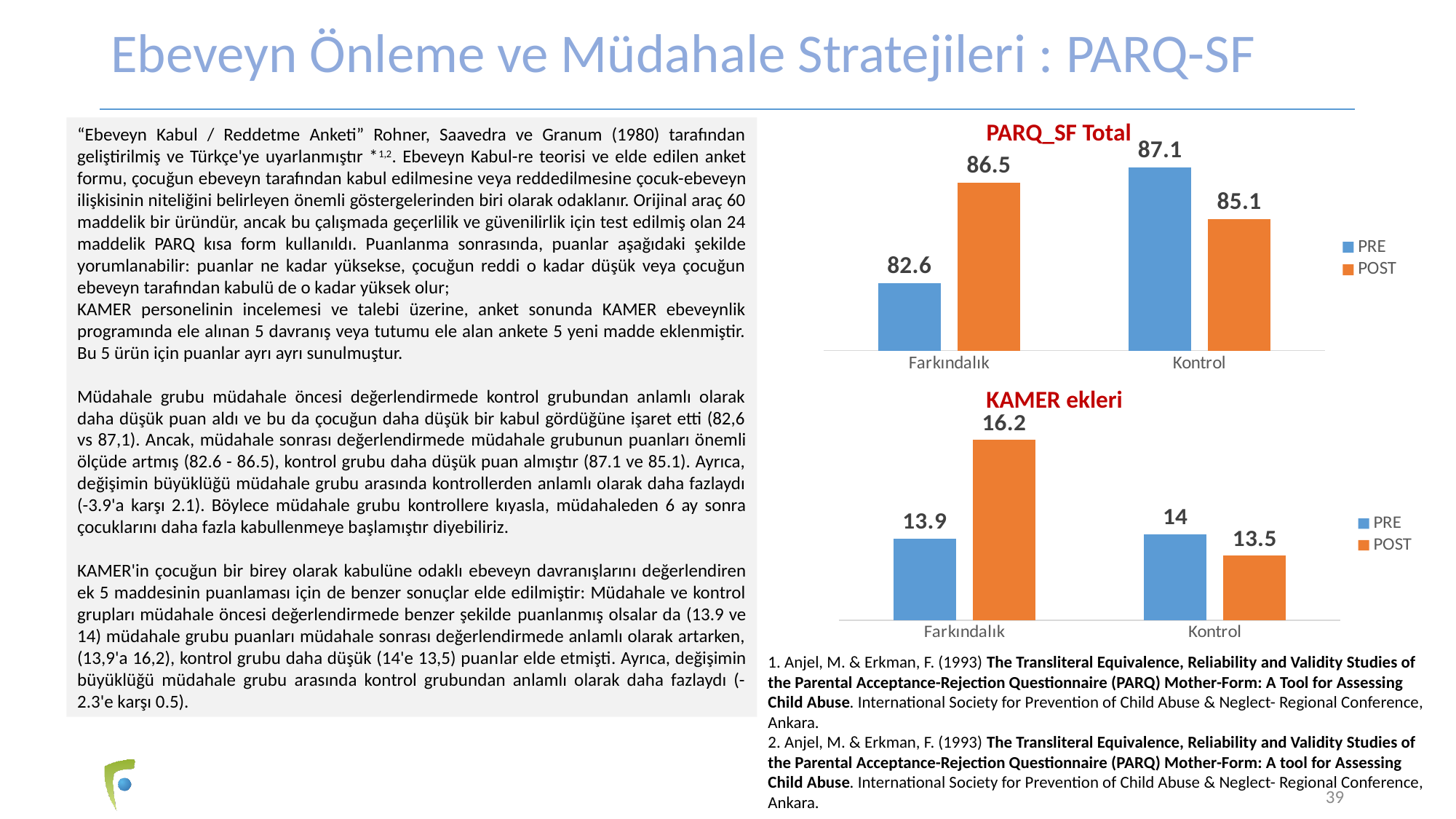

# Ebeveyn Önleme ve Müdahale Stratejileri : PARQ-SF
PARQ_SF Total
“Ebeveyn Kabul / Reddetme Anketi” Rohner, Saavedra ve Granum (1980) tarafından geliştirilmiş ve Türkçe'ye uyarlanmıştır *1,2. Ebeveyn Kabul-re teorisi ve elde edilen anket formu, çocuğun ebeveyn tarafından kabul edilmesine veya reddedilmesine çocuk-ebeveyn ilişkisinin niteliğini belirleyen önemli göstergelerinden biri olarak odaklanır. Orijinal araç 60 maddelik bir üründür, ancak bu çalışmada geçerlilik ve güvenilirlik için test edilmiş olan 24 maddelik PARQ kısa form kullanıldı. Puanlanma sonrasında, puanlar aşağıdaki şekilde yorumlanabilir: puanlar ne kadar yüksekse, çocuğun reddi o kadar düşük veya çocuğun ebeveyn tarafından kabulü de o kadar yüksek olur;
KAMER personelinin incelemesi ve talebi üzerine, anket sonunda KAMER ebeveynlik programında ele alınan 5 davranış veya tutumu ele alan ankete 5 yeni madde eklenmiştir. Bu 5 ürün için puanlar ayrı ayrı sunulmuştur.

Müdahale grubu müdahale öncesi değerlendirmede kontrol grubundan anlamlı olarak daha düşük puan aldı ve bu da çocuğun daha düşük bir kabul gördüğüne işaret etti (82,6 vs 87,1). Ancak, müdahale sonrası değerlendirmede müdahale grubunun puanları önemli ölçüde artmış (82.6 - 86.5), kontrol grubu daha düşük puan almıştır (87.1 ve 85.1). Ayrıca, değişimin büyüklüğü müdahale grubu arasında kontrollerden anlamlı olarak daha fazlaydı (-3.9'a karşı 2.1). Böylece müdahale grubu kontrollere kıyasla, müdahaleden 6 ay sonra çocuklarını daha fazla kabullenmeye başlamıştır diyebiliriz.

KAMER'in çocuğun bir birey olarak kabulüne odaklı ebeveyn davranışlarını değerlendiren ek 5 maddesinin puanlaması için de benzer sonuçlar elde edilmiştir: Müdahale ve kontrol grupları müdahale öncesi değerlendirmede benzer şekilde puanlanmış olsalar da (13.9 ve 14) müdahale grubu puanları müdahale sonrası değerlendirmede anlamlı olarak artarken, (13,9'a 16,2), kontrol grubu daha düşük (14'e 13,5) puanlar elde etmişti. Ayrıca, değişimin büyüklüğü müdahale grubu arasında kontrol grubundan anlamlı olarak daha fazlaydı (-2.3'e karşı 0.5).

### Chart

| Category | PRE | POST |
|---|---|---|
| Farkındalık | 82.6 | 86.5 |
| Kontrol | 87.1 | 85.1 |
KAMER ekleri

### Chart

| Category | PRE | POST |
|---|---|---|
| Farkındalık | 13.9 | 16.2 |
| Kontrol | 14.0 | 13.5 |
1. Anjel, M. & Erkman, F. (1993) The Transliteral Equivalence, Reliability and Validity Studies of the Parental Acceptance-Rejection Questionnaire (PARQ) Mother-Form: A Tool for Assessing Child Abuse. International Society for Prevention of Child Abuse & Neglect- Regional Conference, Ankara.
2. Anjel, M. & Erkman, F. (1993) The Transliteral Equivalence, Reliability and Validity Studies of the Parental Acceptance-Rejection Questionnaire (PARQ) Mother-Form: A tool for Assessing Child Abuse. International Society for Prevention of Child Abuse & Neglect- Regional Conference, Ankara.
39